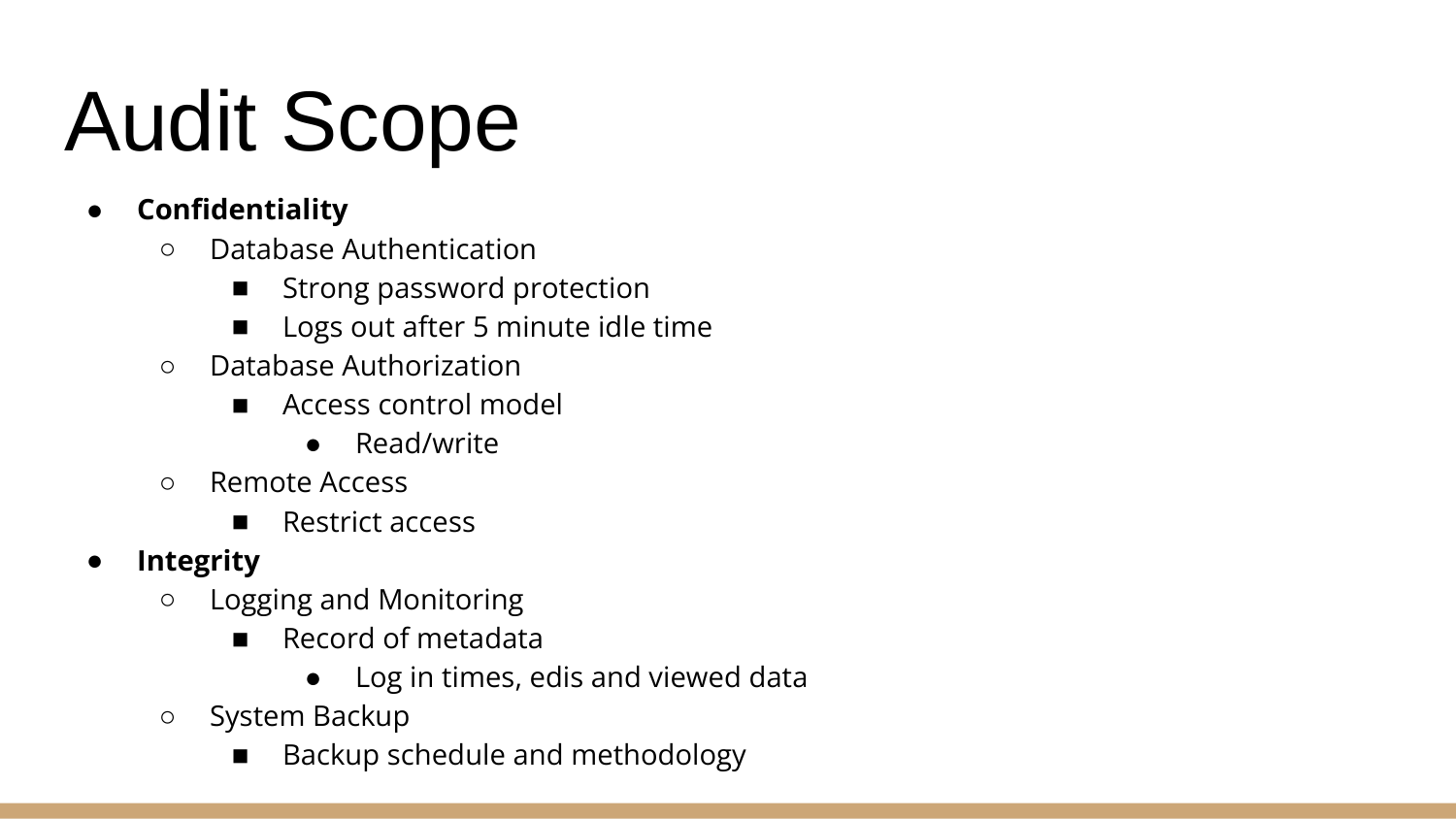

# Audit Scope
Confidentiality
Database Authentication
Strong password protection
Logs out after 5 minute idle time
Database Authorization
Access control model
Read/write
Remote Access
Restrict access
Integrity
Logging and Monitoring
Record of metadata
Log in times, edis and viewed data
System Backup
Backup schedule and methodology